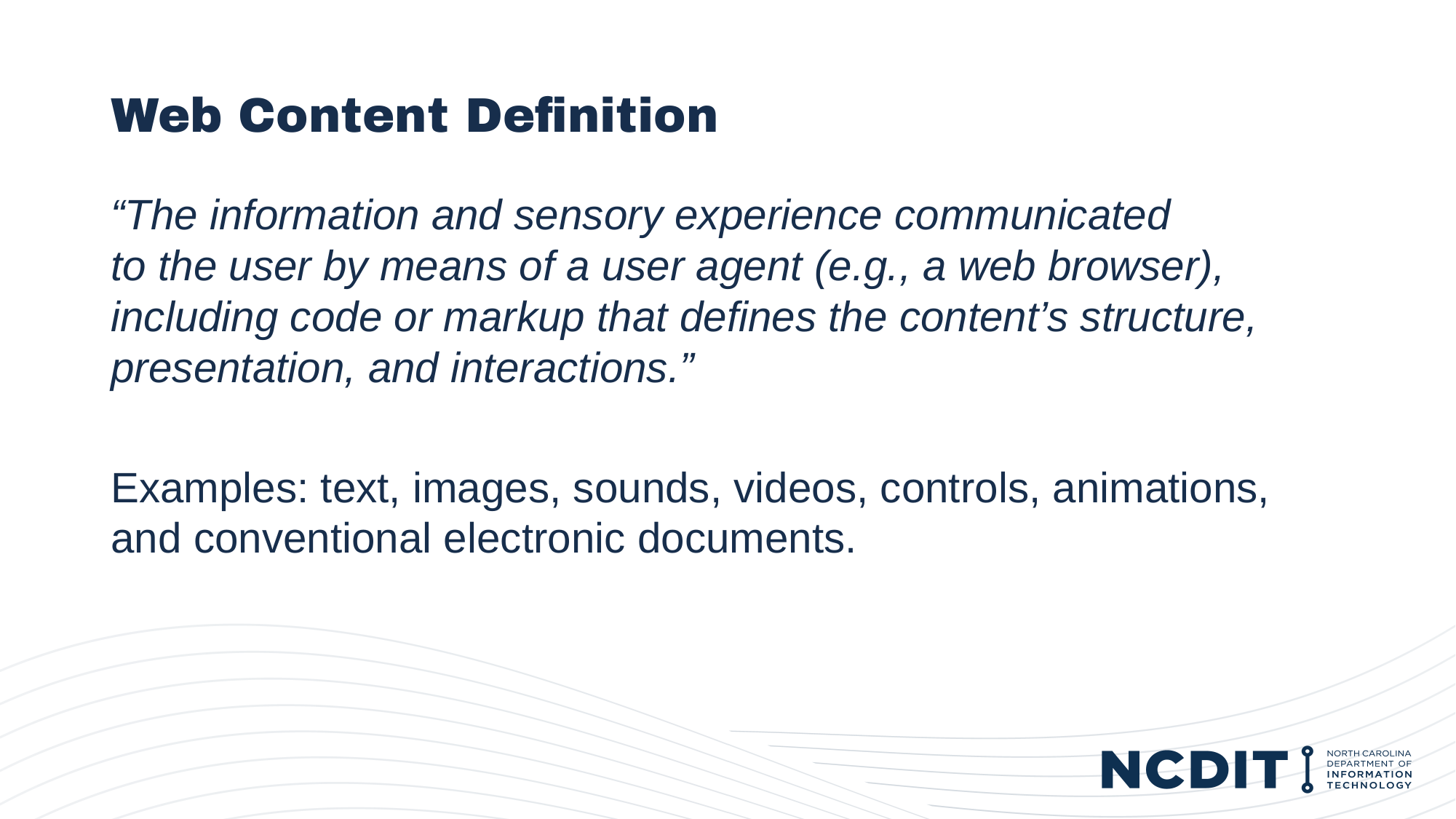

# Web Content Definition
“The information and sensory experience communicated
to the user by means of a user agent (e.g., a web browser), including code or markup that defines the content’s structure, presentation, and interactions.”
Examples: text, images, sounds, videos, controls, animations, and conventional electronic documents.